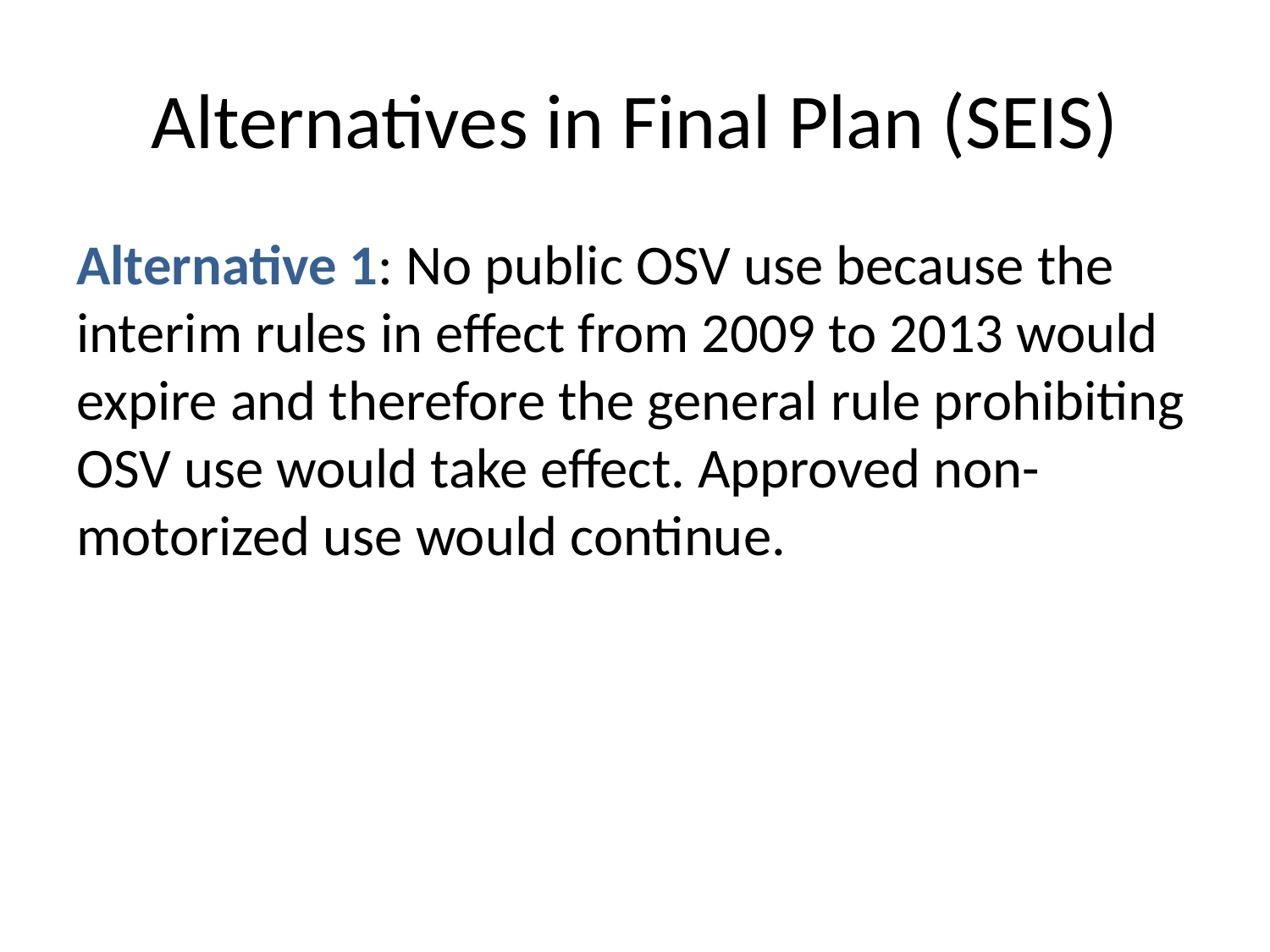

# Alternatives in Final Plan (SEIS)
Alternative 1: No public OSV use because the interim rules in effect from 2009 to 2013 would expire and therefore the general rule prohibiting OSV use would take effect. Approved non-motorized use would continue.